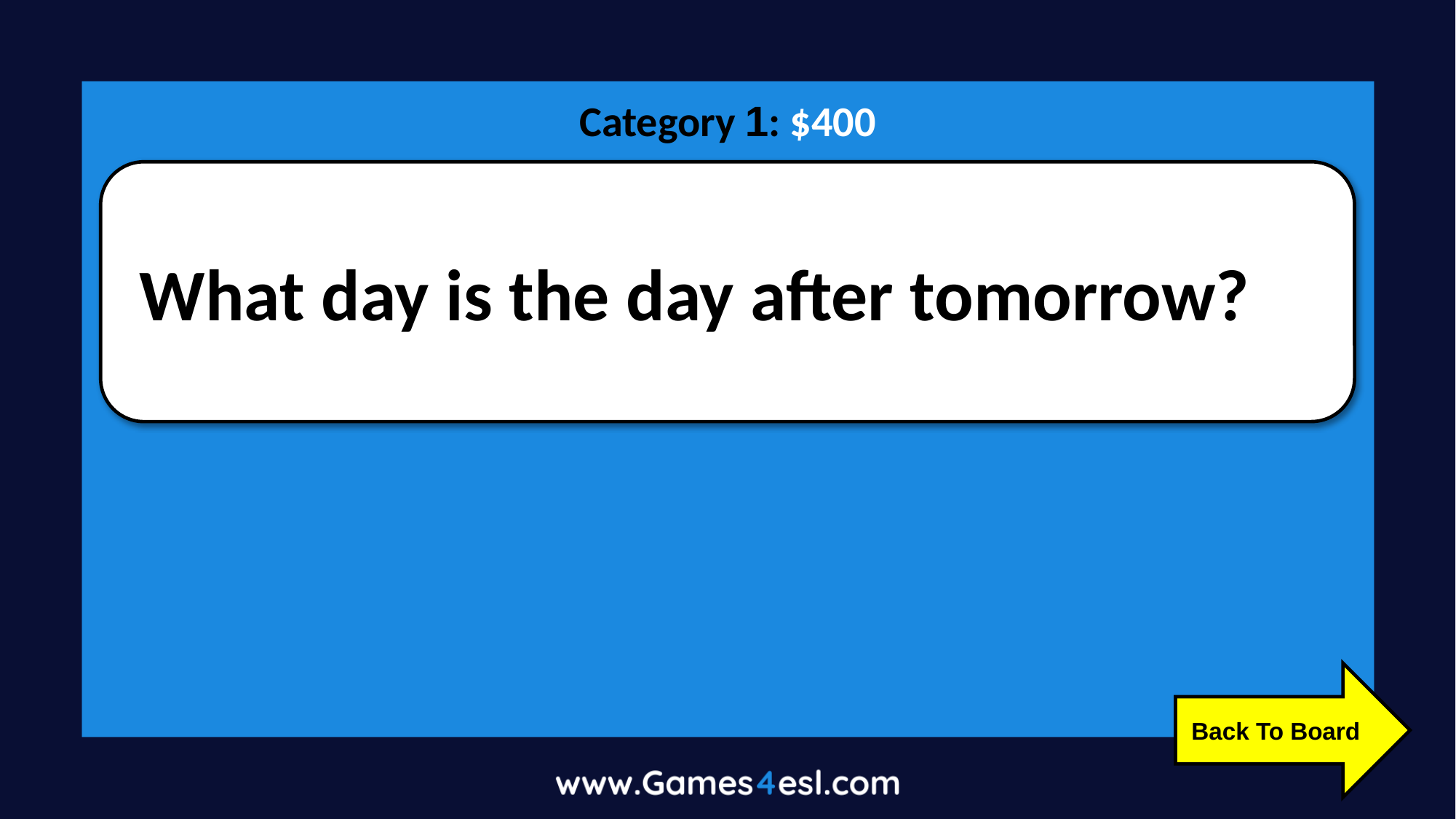

Category 1: $400
What day is the day after tomorrow?
Back To Board